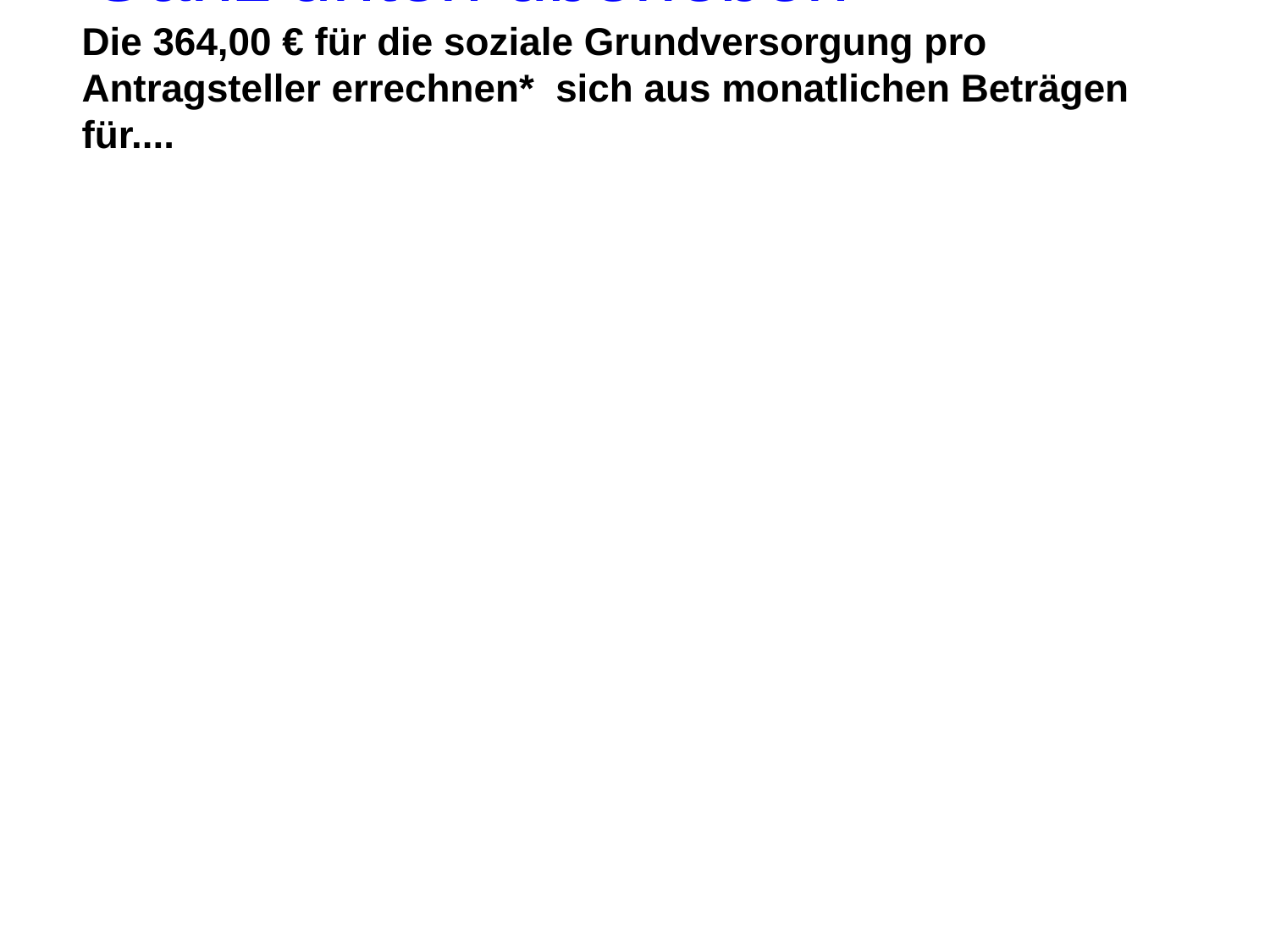

Ganz unten überleben
Die 364,00 € für die soziale Grundversorgung pro Antragsteller errechnen*  sich aus monatlichen Beträgen für....

1)  ohne Miete und Heizung
*) Quelle: http://www.tagesschau.de/inland/statistikhartz100.html

|  |
| --- |